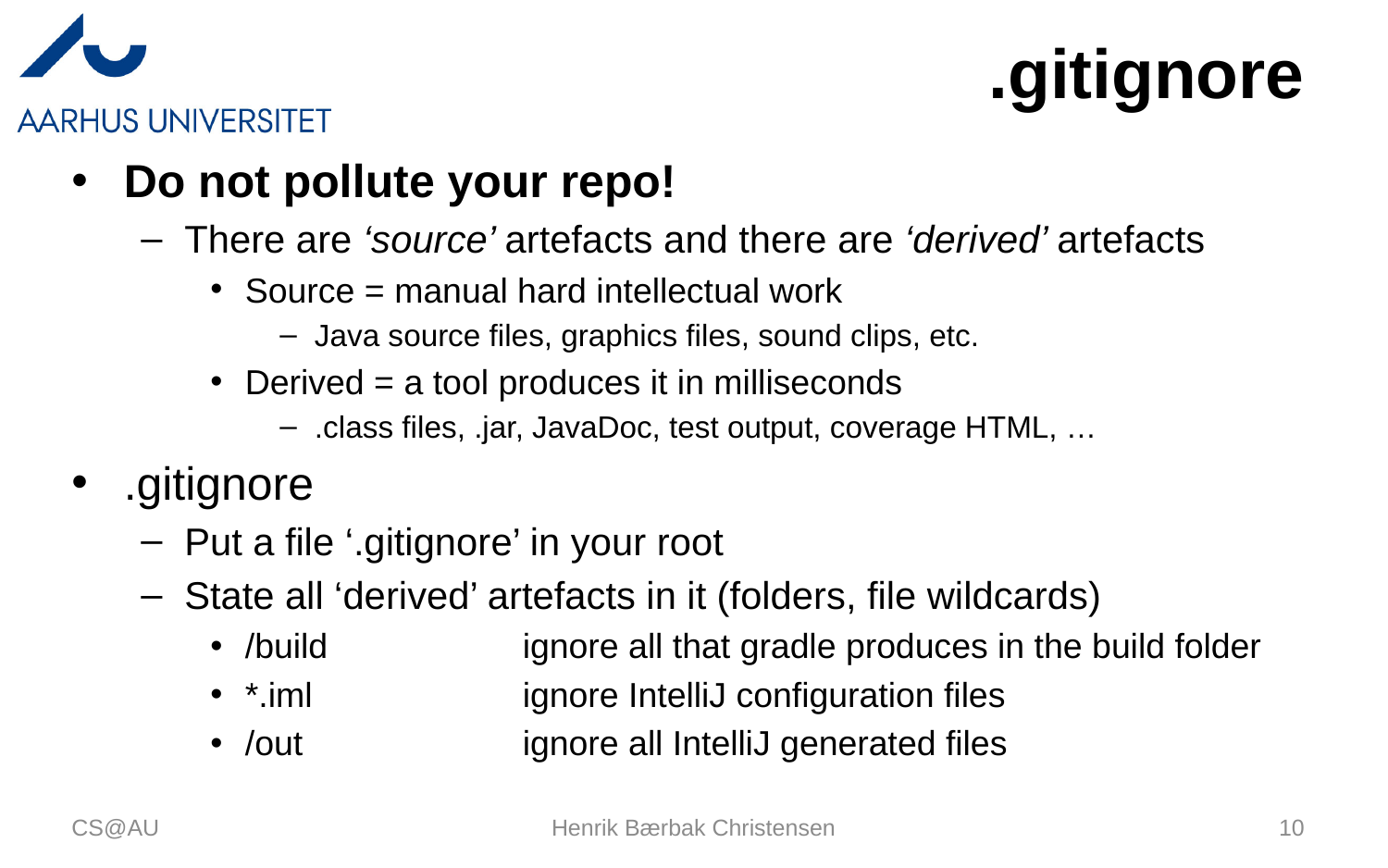

# .gitignore
Do not pollute your repo!
There are ‘source’ artefacts and there are ‘derived’ artefacts
Source = manual hard intellectual work
Java source files, graphics files, sound clips, etc.
Derived = a tool produces it in milliseconds
.class files, .jar, JavaDoc, test output, coverage HTML, …
.gitignore
Put a file ‘.gitignore’ in your root
State all ‘derived’ artefacts in it (folders, file wildcards)
/build		ignore all that gradle produces in the build folder
*.iml		ignore IntelliJ configuration files
/out		ignore all IntelliJ generated files
CS@AU
Henrik Bærbak Christensen
10